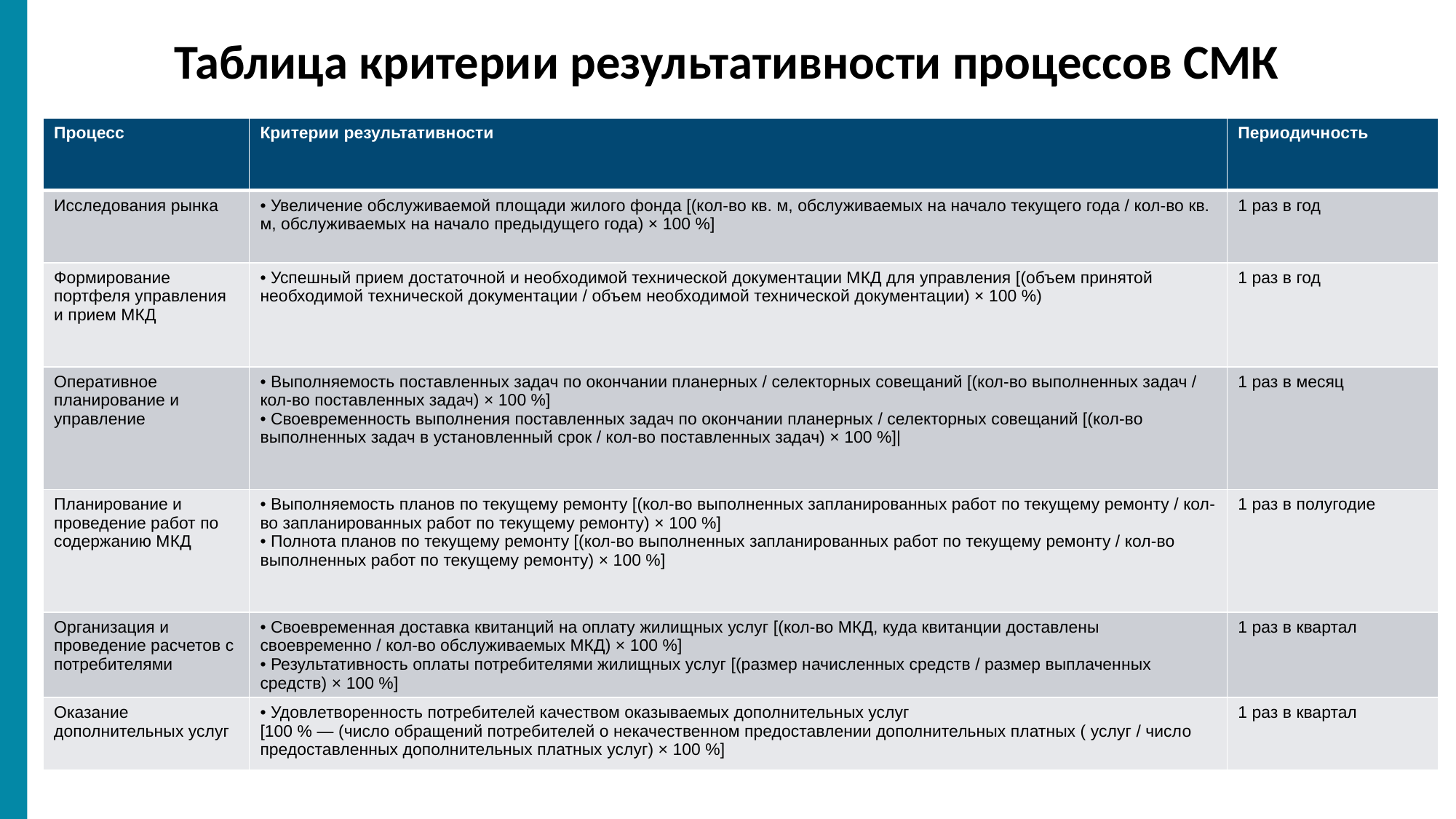

# Таблица критерии результативности процессов СМК
| Процесс | Критерии результативности | Периодичность |
| --- | --- | --- |
| Исследования рынка | • Увеличение обслуживаемой площади жилого фонда [(кол-во кв. м, обслуживаемых на начало текущего года / кол-во кв. м, обслуживаемых на начало предыдущего года) × 100 %] | 1 раз в год |
| Формирование портфеля управления и прием МКД | • Успешный прием достаточной и необходимой технической документации МКД для управления [(объем принятой необходимой технической документации / объем необходимой технической документации) × 100 %) | 1 раз в год |
| Оперативное планирование и управление | • Выполняемость поставленных задач по окончании планерных / селекторных совещаний [(кол-во выполненных задач / кол-во поставленных задач) × 100 %] • Своевременность выполнения поставленных задач по окончании планерных / селекторных совещаний [(кол-во выполненных задач в установленный срок / кол-во поставленных задач) × 100 %]| | 1 раз в месяц |
| Планирование и проведение работ по содержанию МКД | • Выполняемость планов по текущему ремонту [(кол-во выполненных запланированных работ по текущему ремонту / кол-во запланированных работ по текущему ремонту) × 100 %] • Полнота планов по текущему ремонту [(кол-во выполненных запланированных работ по текущему ремонту / кол-во выполненных работ по текущему ремонту) × 100 %] | 1 раз в полугодие |
| Организация и проведение расчетов с потребителями | • Своевременная доставка квитанций на оплату жилищных услуг [(кол-во МКД, куда квитанции доставлены своевременно / кол-во обслуживаемых МКД) × 100 %] • Результативность оплаты потребителями жилищных услуг [(размер начисленных средств / размер выплаченных средств) × 100 %] | 1 раз в квартал |
| Оказание дополнительных услуг | • Удовлетворенность потребителей качеством оказываемых дополнительных услуг [100 % — (число обращений потребителей о некачественном предоставлении дополнительных платных ( услуг / число предоставленных дополнительных платных услуг) × 100 %] | 1 раз в квартал |